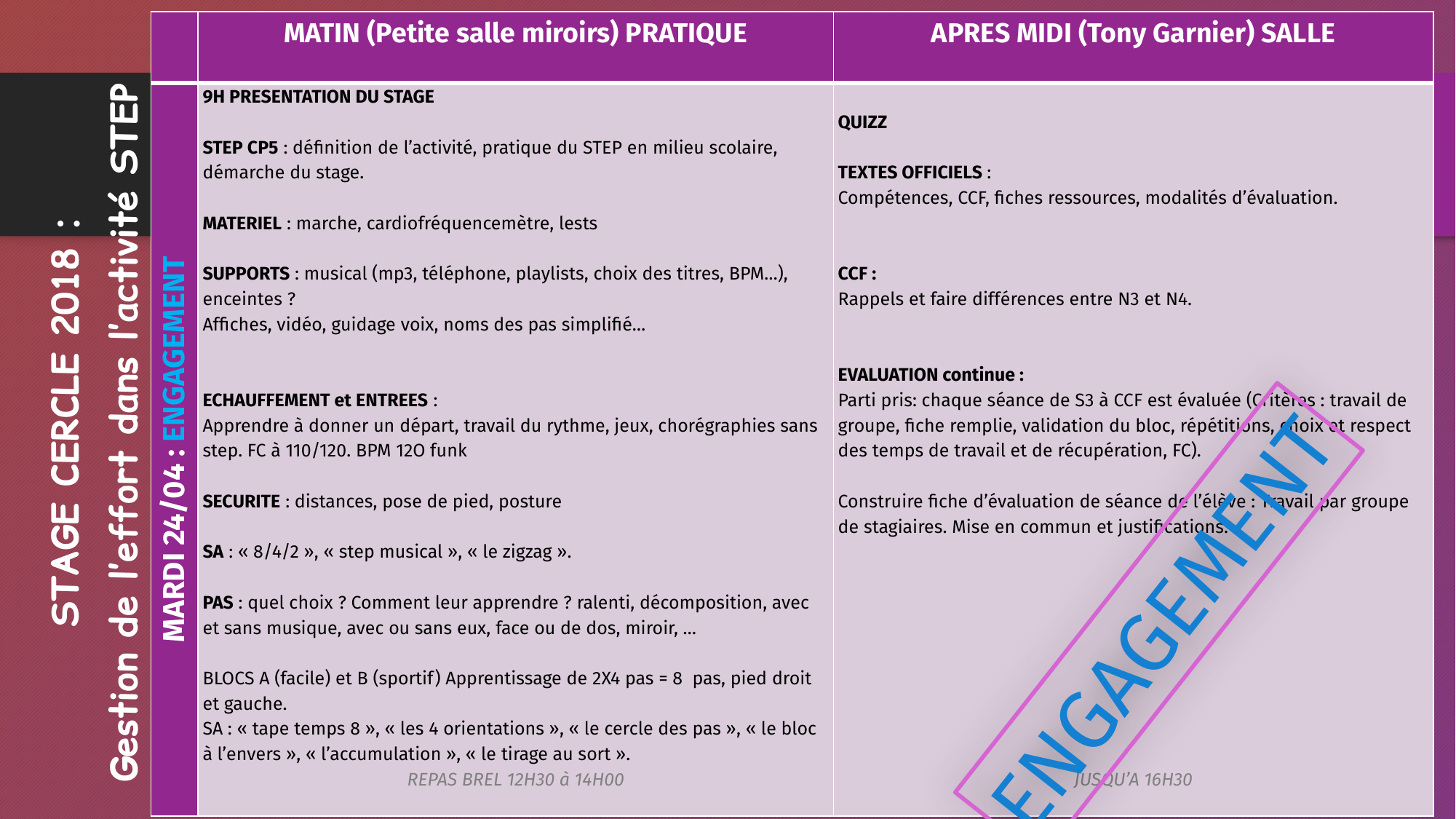

|  | MATIN (Petite salle miroirs) PRATIQUE | APRES MIDI (Tony Garnier) SALLE |
| --- | --- | --- |
| MARDI 24/04 : ENGAGEMENT | 9H PRESENTATION DU STAGE    STEP CP5 : définition de l’activité, pratique du STEP en milieu scolaire, démarche du stage.   MATERIEL : marche, cardiofréquencemètre, lests   SUPPORTS : musical (mp3, téléphone, playlists, choix des titres, BPM…), enceintes ? Affiches, vidéo, guidage voix, noms des pas simplifié…     ECHAUFFEMENT et ENTREES : Apprendre à donner un départ, travail du rythme, jeux, chorégraphies sans step. FC à 110/120. BPM 12O funk SECURITE : distances, pose de pied, posture SA : « 8/4/2 », « step musical », « le zigzag ».   PAS : quel choix ? Comment leur apprendre ? ralenti, décomposition, avec et sans musique, avec ou sans eux, face ou de dos, miroir, …   BLOCS A (facile) et B (sportif) Apprentissage de 2X4 pas = 8 pas, pied droit et gauche. SA : « tape temps 8 », « les 4 orientations », « le cercle des pas », « le bloc à l’envers », « l’accumulation », « le tirage au sort ». REPAS BREL 12H30 à 14H00 | QUIZZ   TEXTES OFFICIELS : Compétences, CCF, fiches ressources, modalités d’évaluation.     CCF : Rappels et faire différences entre N3 et N4.     EVALUATION continue : Parti pris: chaque séance de S3 à CCF est évaluée (Critères : travail de groupe, fiche remplie, validation du bloc, répétitions, choix et respect des temps de travail et de récupération, FC).   Construire fiche d’évaluation de séance de l’élève : Travail par groupe de stagiaires. Mise en commun et justifications.         JUSQU’A 16H30 |
STAGE CERCLE 2018 :
Gestion de l’effort dans l’activité STEP
ENGAGEMENT